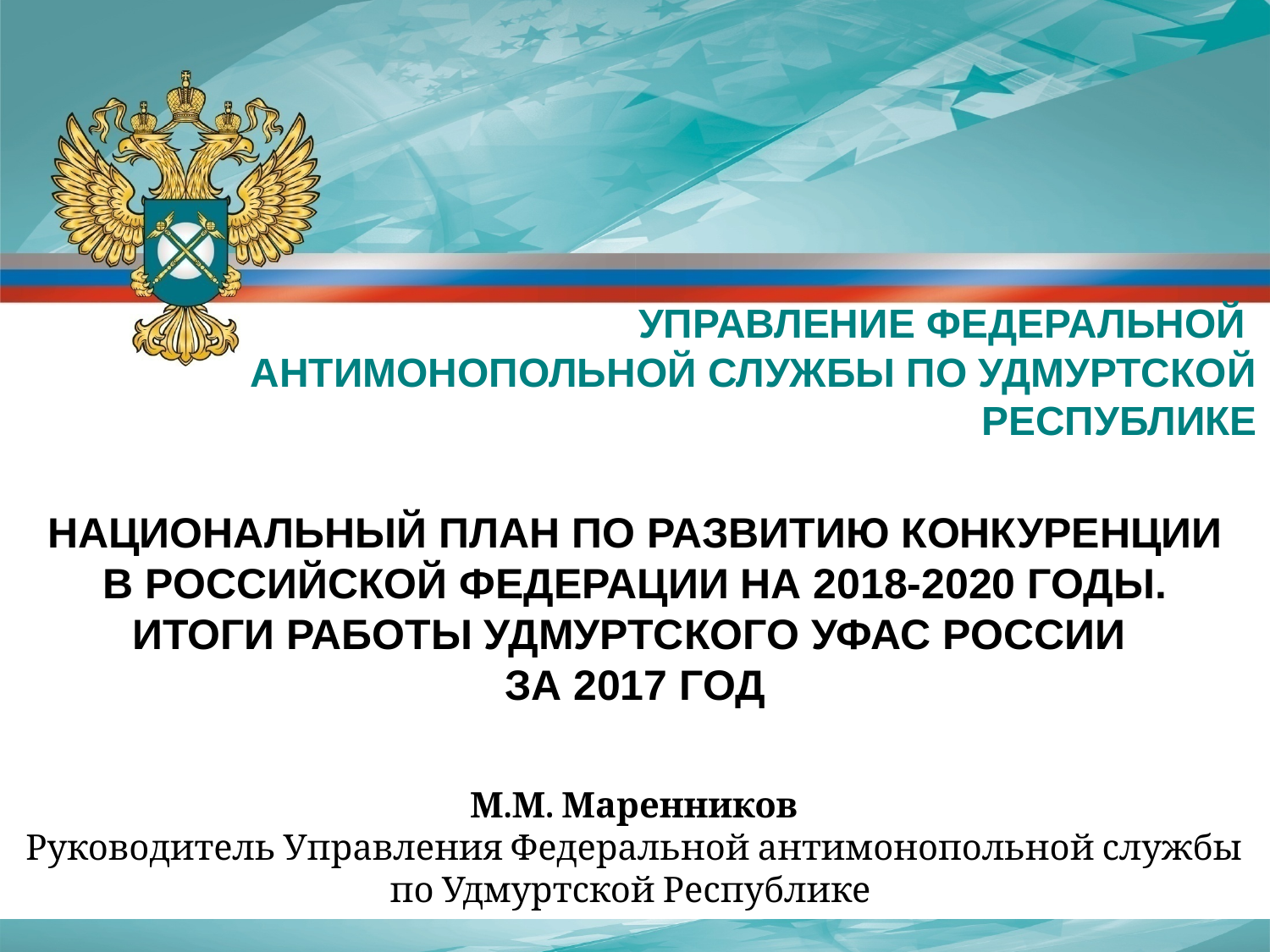

УПРАВЛЕНИЕ ФЕДЕРАЛЬНОЙ
АНТИМОНОПОЛЬНОЙ СЛУЖБЫ ПО УДМУРТСКОЙ РЕСПУБЛИКЕ
НАЦИОНАЛЬНЫЙ ПЛАН ПО РАЗВИТИЮ КОНКУРЕНЦИИ В РОССИЙСКОЙ ФЕДЕРАЦИИ НА 2018-2020 ГОДЫ. ИТОГИ РАБОТЫ УДМУРТСКОГО УФАС РОССИИ
ЗА 2017 ГОД
М.М. Маренников
Руководитель Управления Федеральной антимонопольной службы по Удмуртской Республике